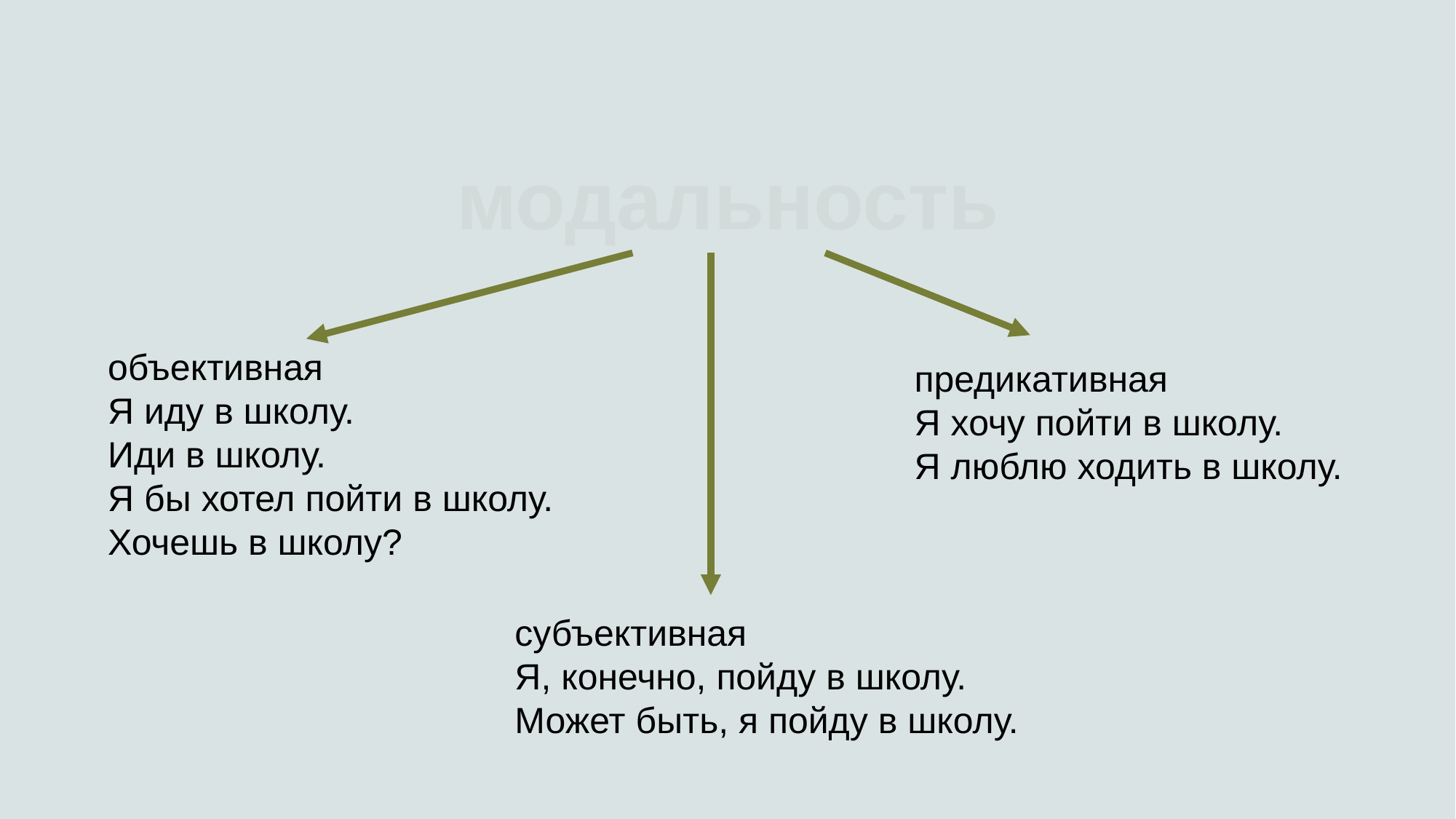

модальность
объективная
Я иду в школу.
Иди в школу.
Я бы хотел пойти в школу.
Хочешь в школу?
предикативная
Я хочу пойти в школу.
Я люблю ходить в школу.
субъективная
Я, конечно, пойду в школу.
Может быть, я пойду в школу.